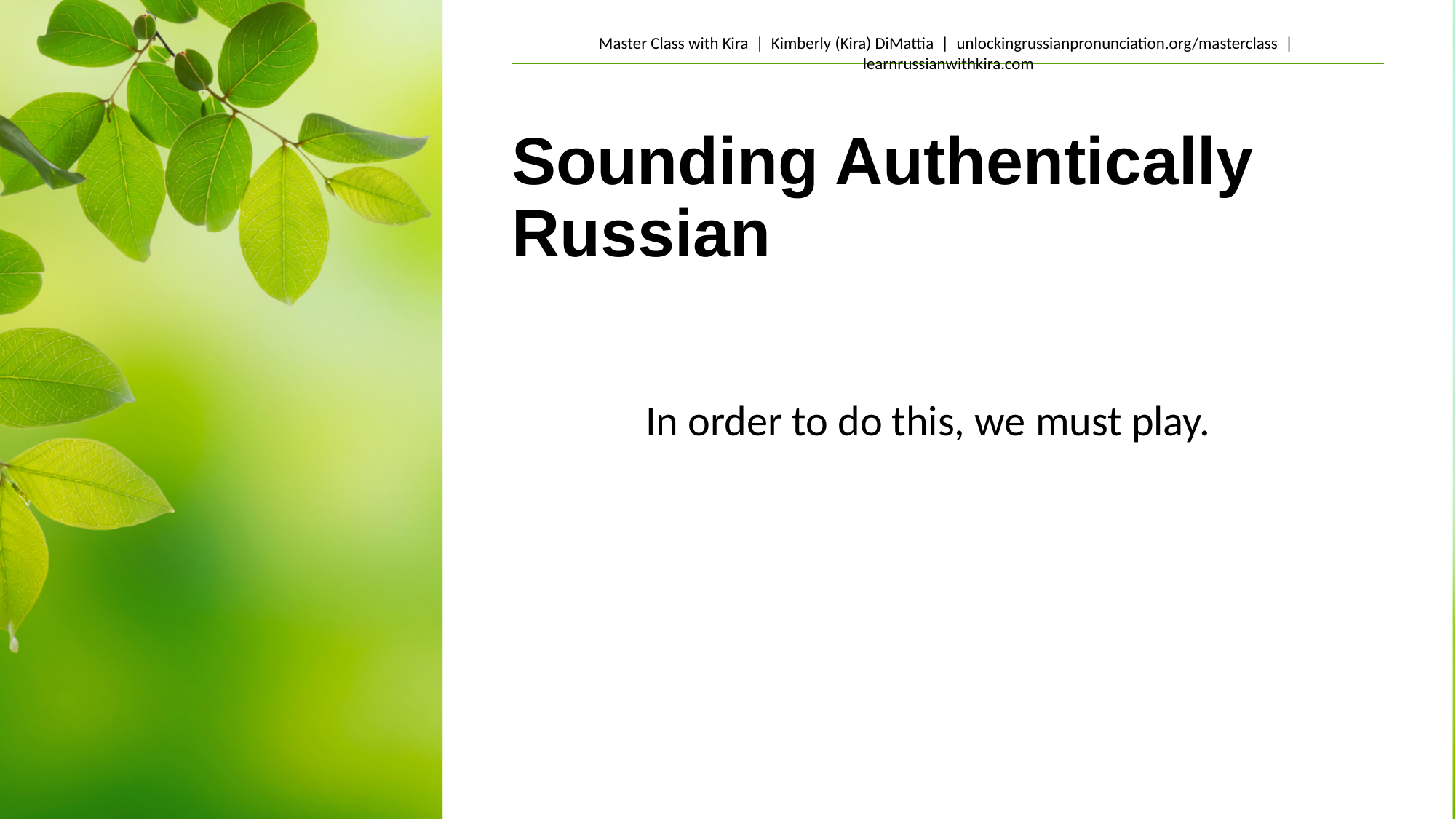

# Sounding Authentically Russian

In order to do this, we must play.